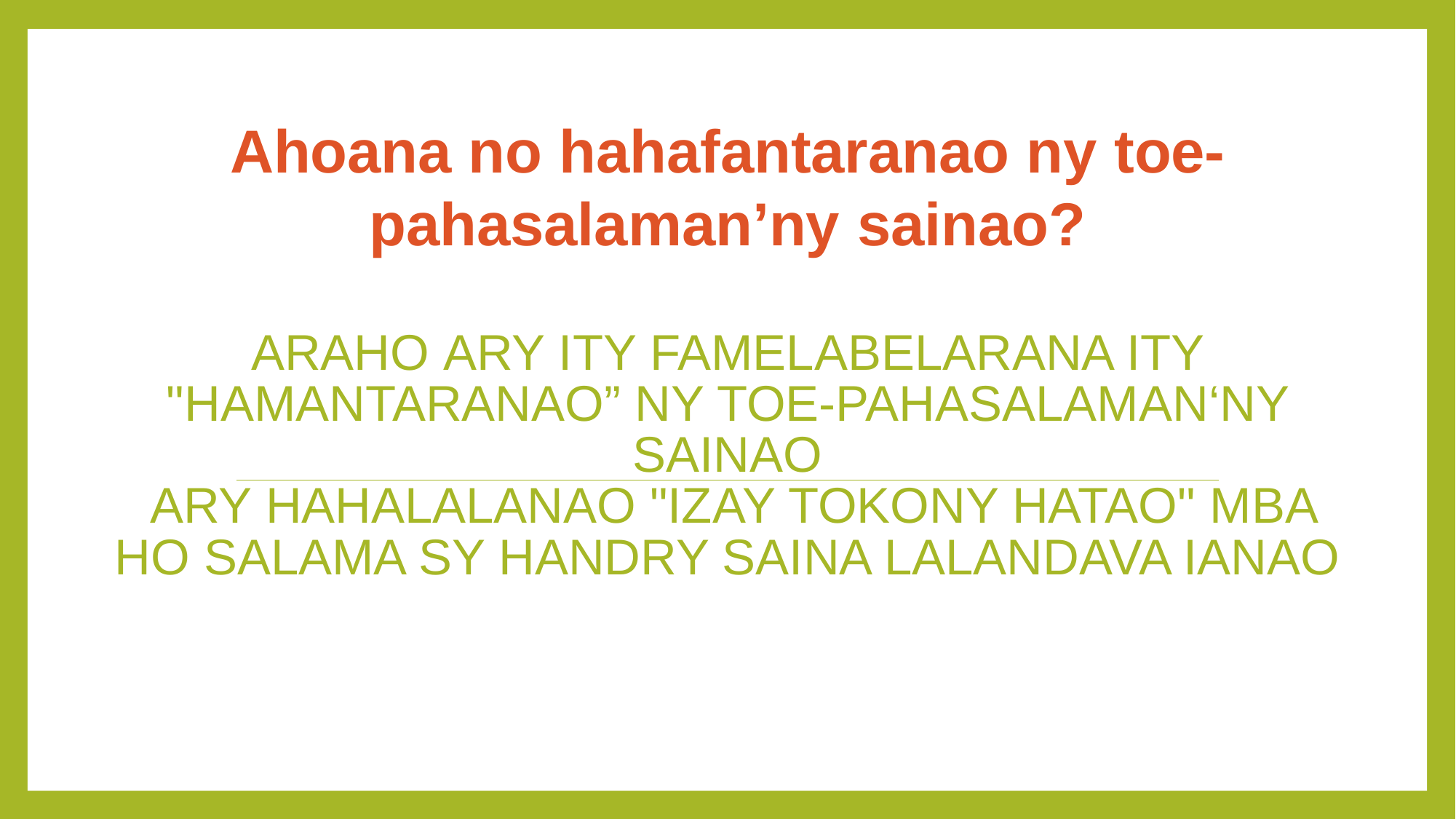

Ahoana no hahafantaranao ny toe-pahasalaman’ny sainao?
# Araho ARY ITY FAMELABELARANA ITY "hamantaranaO” ny toe-pahasalaman‘ny sainao ary HAHALALANAO "izay tokony Hatao" mba ho salama SY HANDRY SAINA lalandava ianao